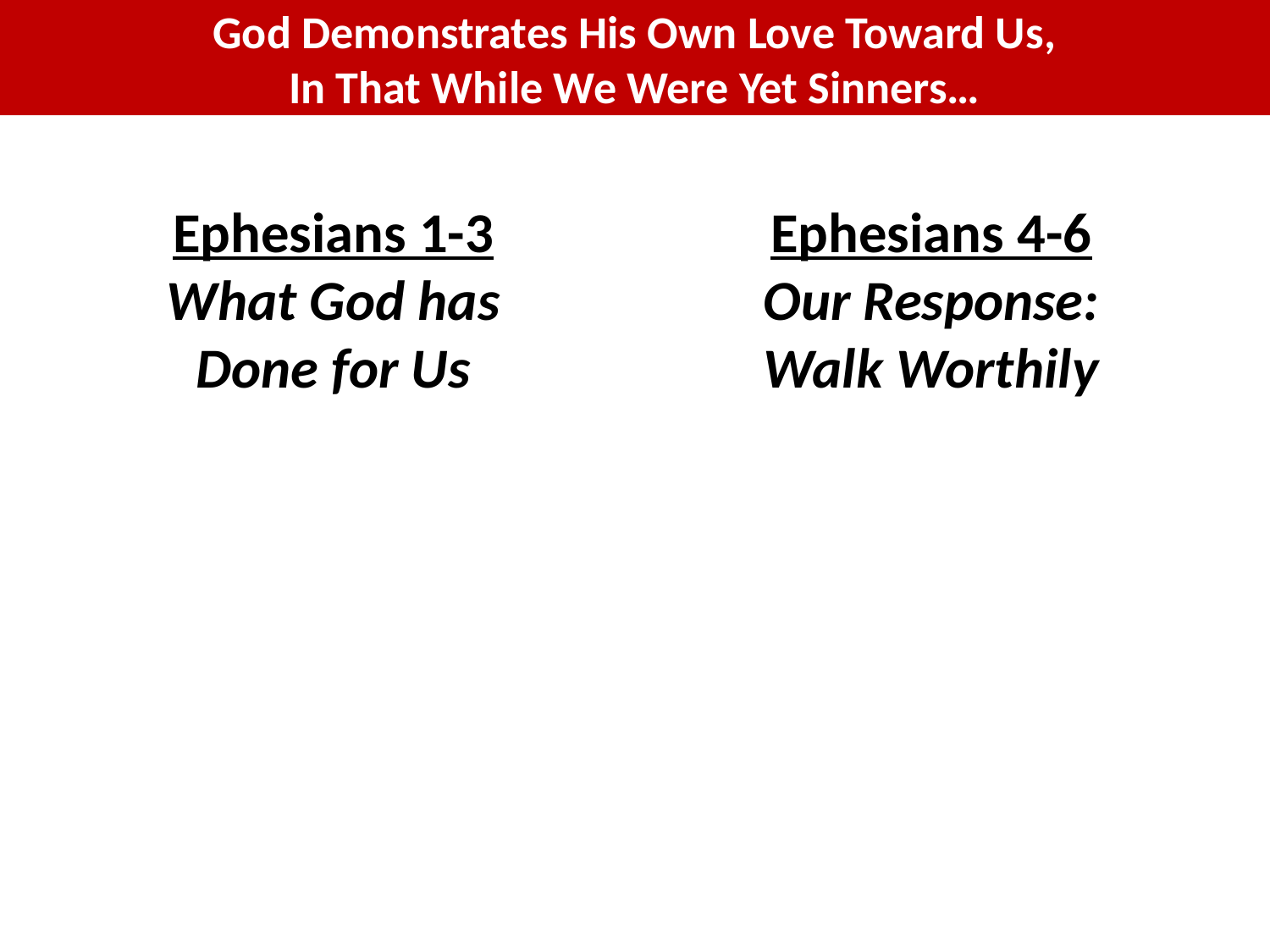

God Demonstrates His Own Love Toward Us,
In That While We Were Yet Sinners…
Ephesians 1-3
What God has Done for Us
Ephesians 4-6
Our Response: Walk Worthily